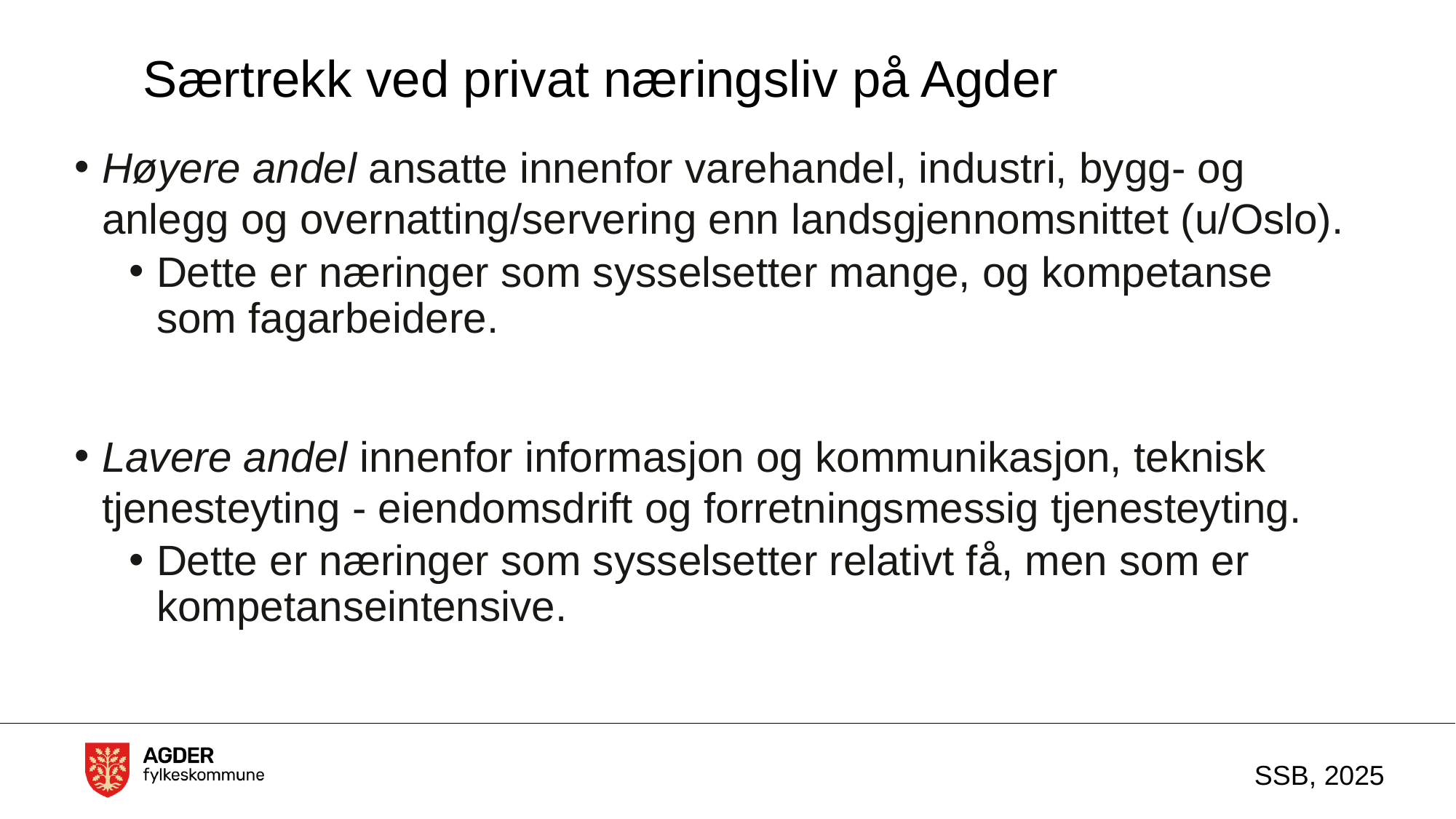

# Særtrekk ved privat næringsliv på Agder
Høyere andel ansatte innenfor varehandel, industri, bygg- og anlegg og overnatting/servering enn landsgjennomsnittet (u/Oslo).
Dette er næringer som sysselsetter mange, og kompetanse som fagarbeidere.

Lavere andel innenfor informasjon og kommunikasjon, teknisk tjenesteyting - eiendomsdrift og forretningsmessig tjenesteyting.
Dette er næringer som sysselsetter relativt få, men som er kompetanseintensive.

SSB, 2025